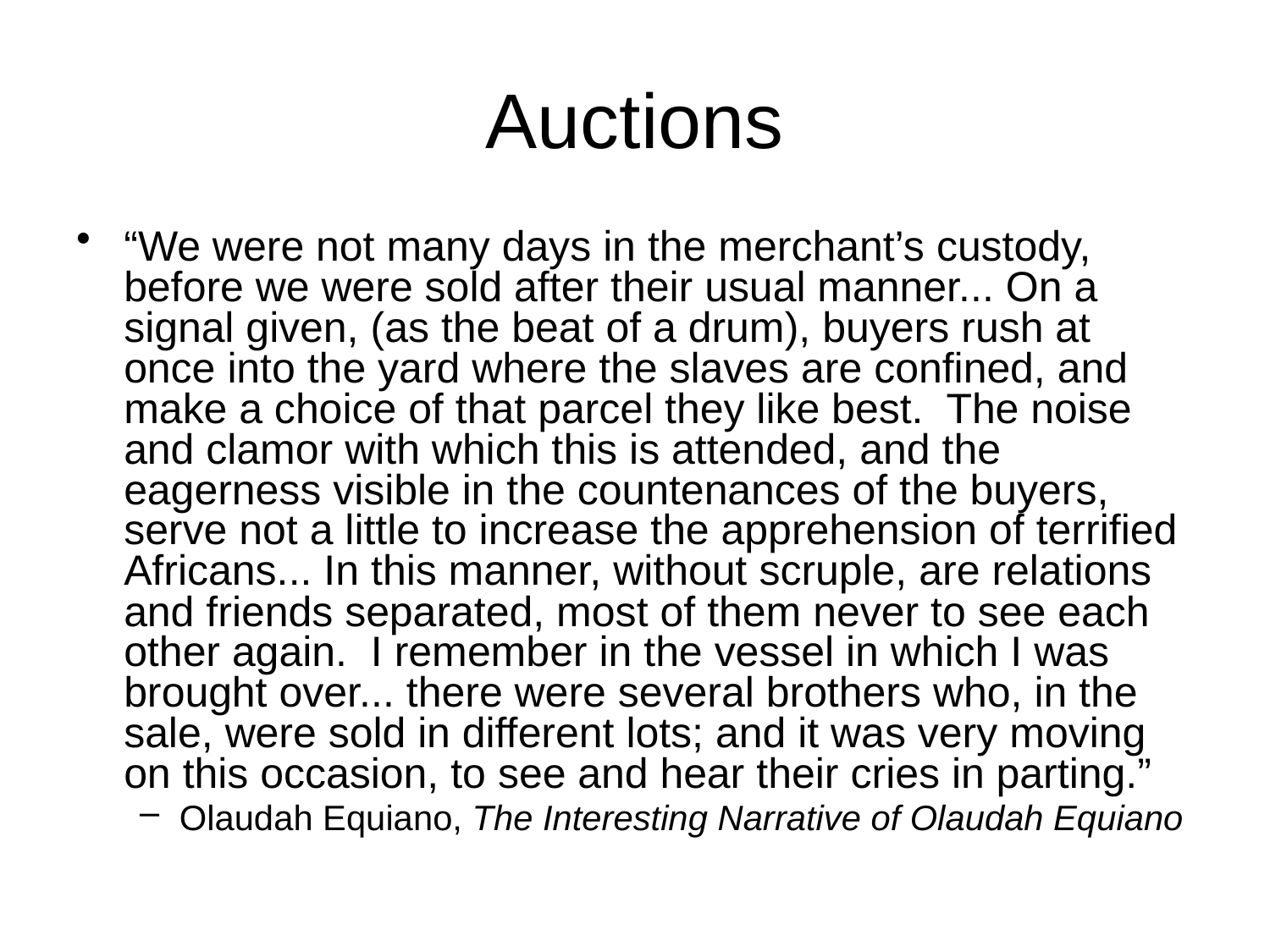

# Auctions
“We were not many days in the merchant’s custody, before we were sold after their usual manner... On a signal given, (as the beat of a drum), buyers rush at once into the yard where the slaves are confined, and make a choice of that parcel they like best.  The noise and clamor with which this is attended, and the eagerness visible in the countenances of the buyers, serve not a little to increase the apprehension of terrified Africans... In this manner, without scruple, are relations and friends separated, most of them never to see each other again.  I remember in the vessel in which I was brought over... there were several brothers who, in the sale, were sold in different lots; and it was very moving on this occasion, to see and hear their cries in parting.”
Olaudah Equiano, The Interesting Narrative of Olaudah Equiano